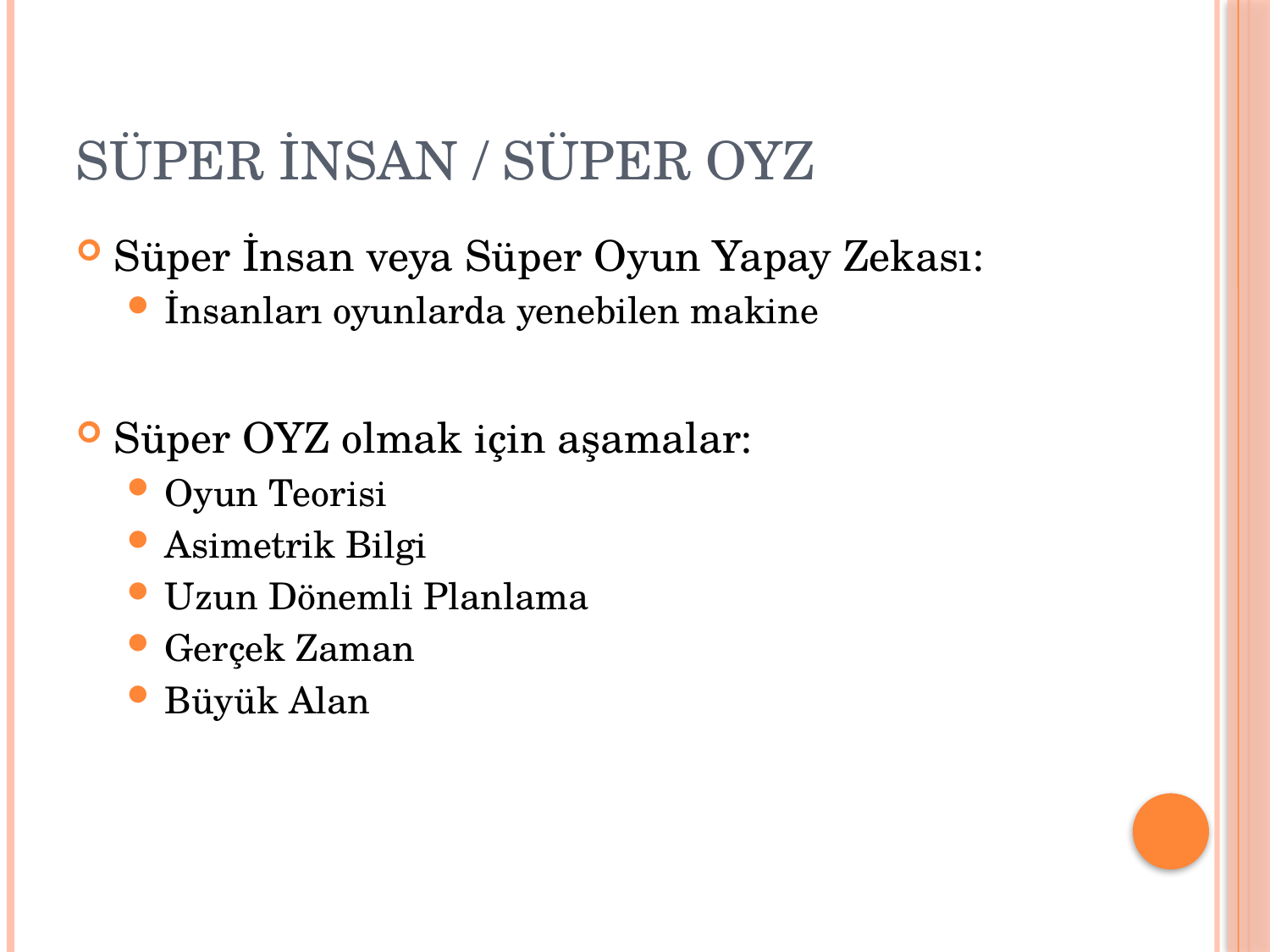

# SÜPER İNSAN / SÜPER OYZ
Süper İnsan veya Süper Oyun Yapay Zekası:
İnsanları oyunlarda yenebilen makine

Süper OYZ olmak için aşamalar:
Oyun Teorisi
Asimetrik Bilgi
Uzun Dönemli Planlama
Gerçek Zaman
Büyük Alan